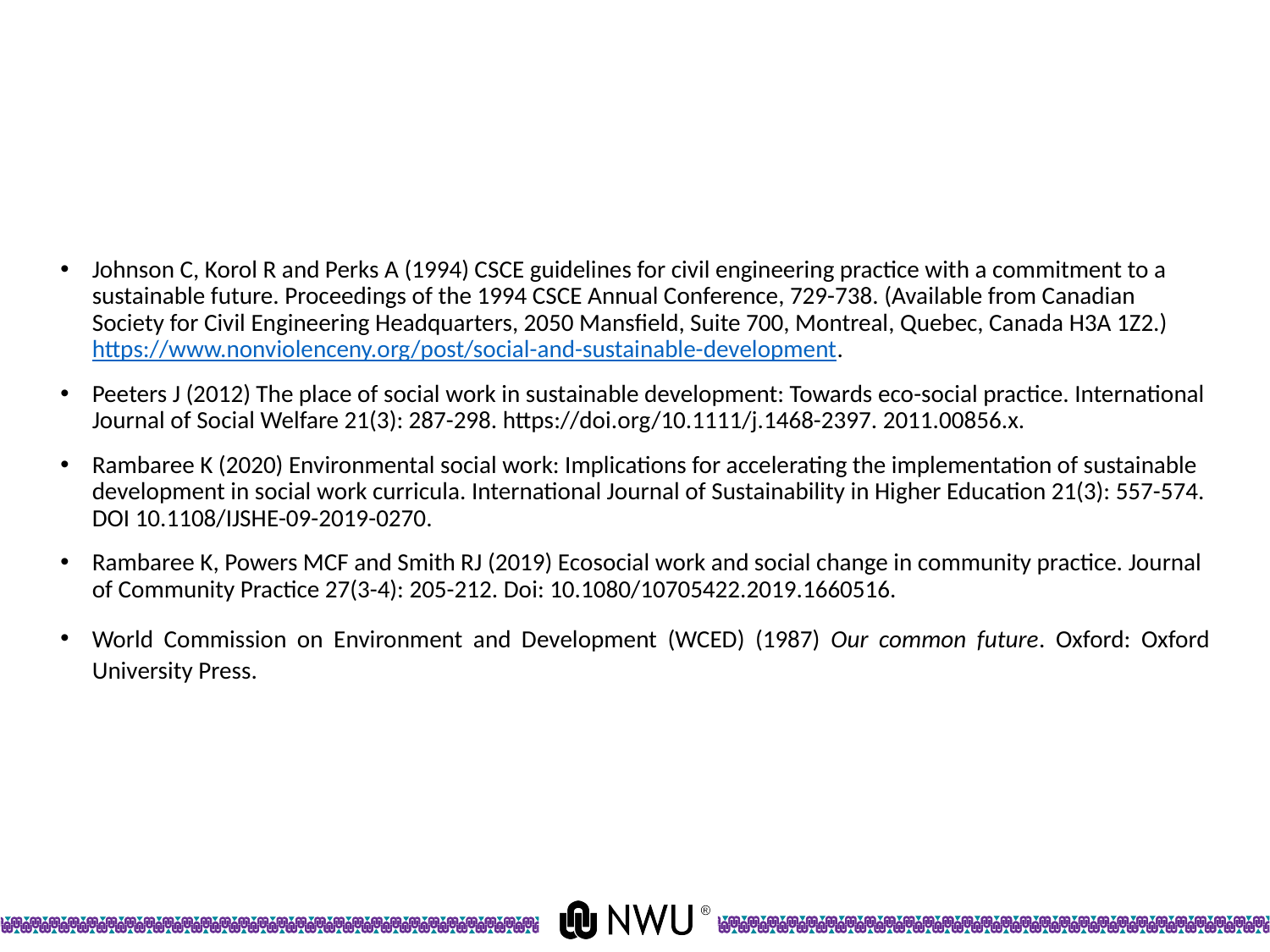

#

Johnson C, Korol R and Perks A (1994) CSCE guidelines for civil engineering practice with a commitment to a sustainable future. Proceedings of the 1994 CSCE Annual Conference, 729-738. (Available from Canadian Society for Civil Engineering Headquarters, 2050 Mansfield, Suite 700, Montreal, Quebec, Canada H3A 1Z2.) https://www.nonviolenceny.org/post/social-and-sustainable-development.
Peeters J (2012) The place of social work in sustainable development: Towards eco-social practice. International Journal of Social Welfare 21(3): 287-298. https://doi.org/10.1111/j.1468-2397. 2011.00856.x.
Rambaree K (2020) Environmental social work: Implications for accelerating the implementation of sustainable development in social work curricula. International Journal of Sustainability in Higher Education 21(3): 557-574. DOI 10.1108/IJSHE-09-2019-0270.
Rambaree K, Powers MCF and Smith RJ (2019) Ecosocial work and social change in community practice. Journal of Community Practice 27(3-4): 205-212. Doi: 10.1080/10705422.2019.1660516.
World Commission on Environment and Development (WCED) (1987) Our common future. Oxford: Oxford University Press.